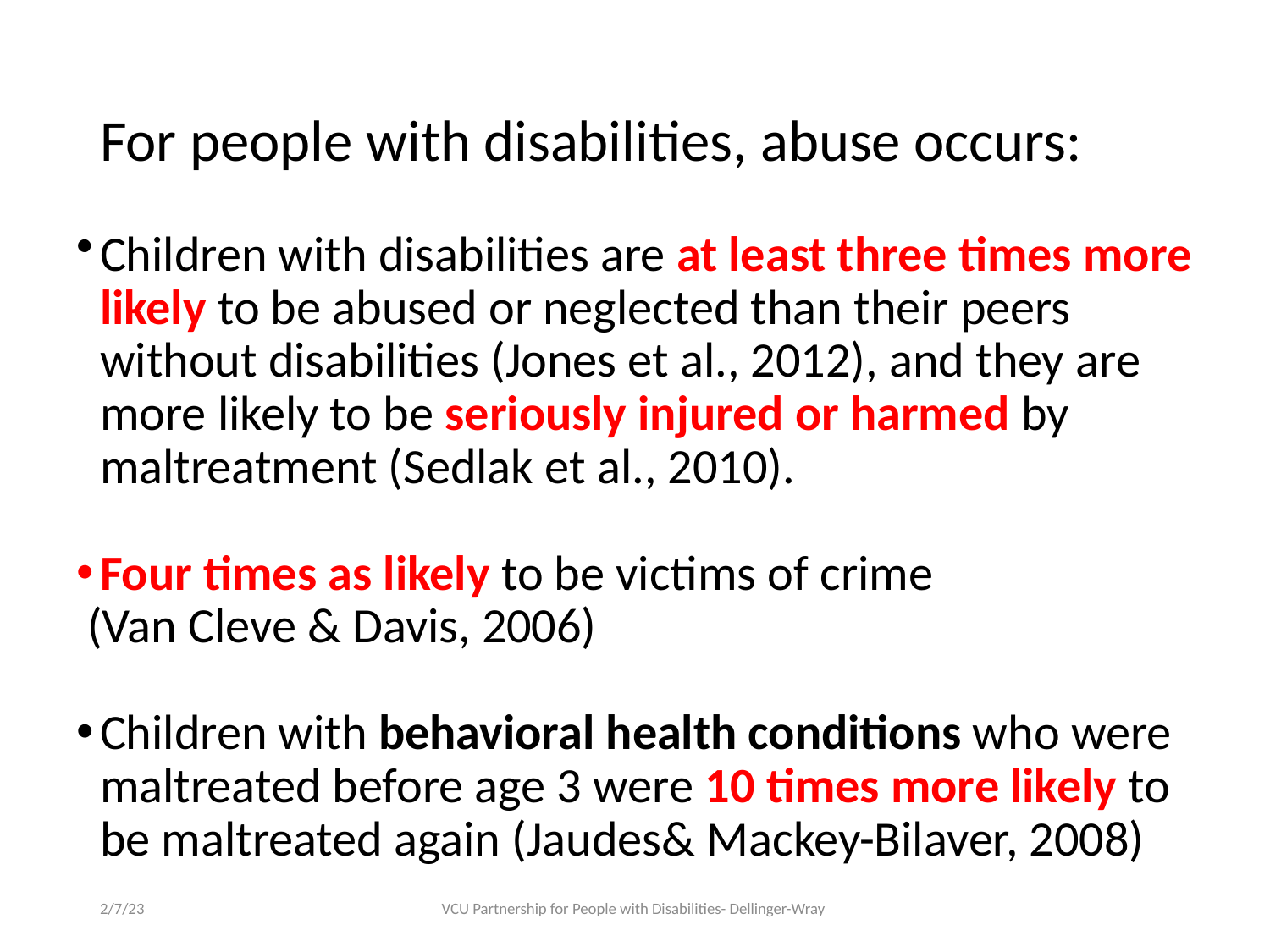

# For people with disabilities, abuse occurs:
Children with disabilities are at least three times more likely to be abused or neglected than their peers without disabilities (Jones et al., 2012), and they are more likely to be seriously injured or harmed by maltreatment (Sedlak et al., 2010).

Four times as likely to be victims of crime
 (Van Cleve & Davis, 2006)

Children with behavioral health conditions who were maltreated before age 3 were 10 times more likely to be maltreated again (Jaudes& Mackey-Bilaver, 2008)
2/7/23
VCU Partnership for People with Disabilities- Dellinger-Wray